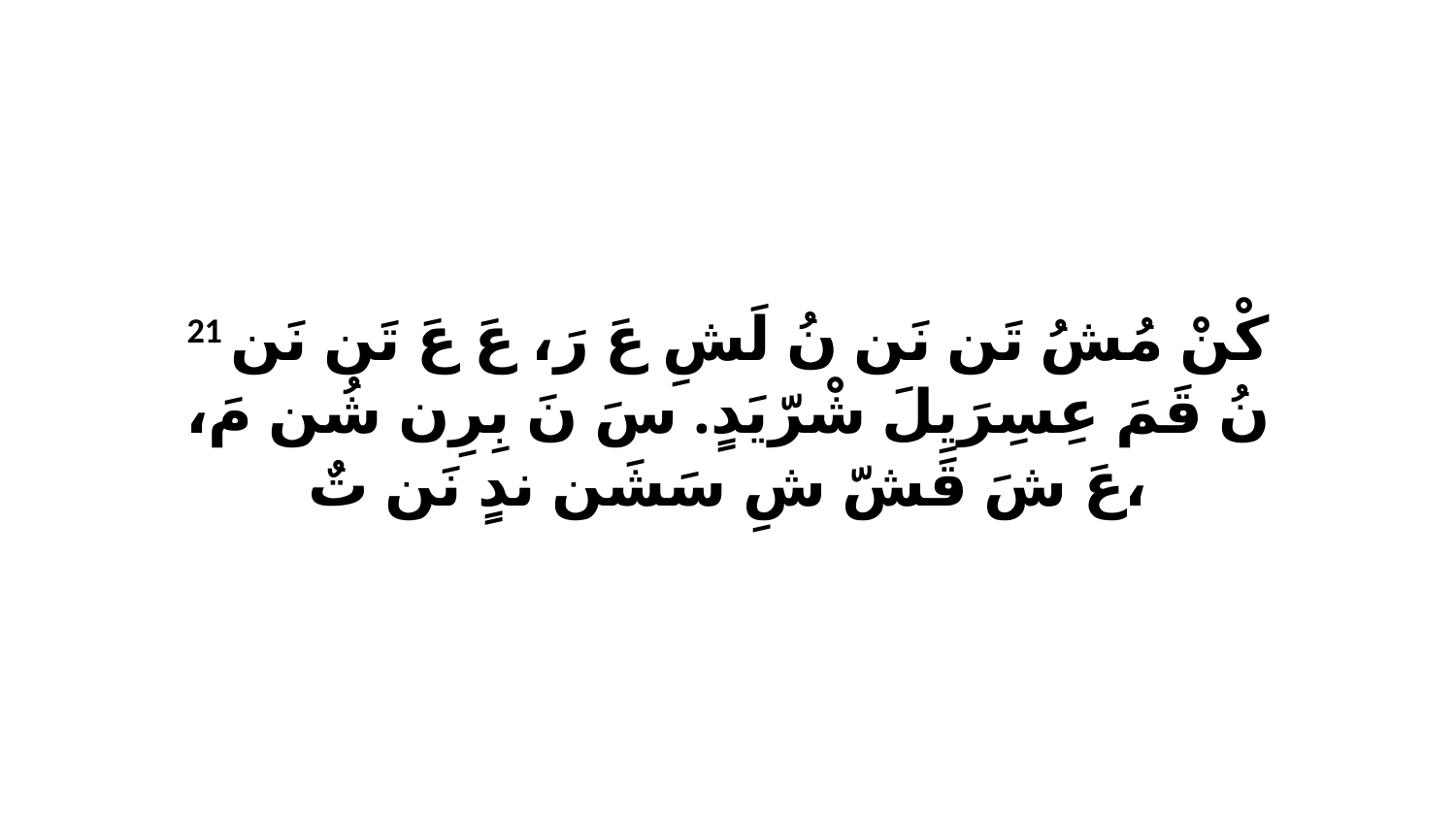

21 كْنْ مُشُ تَن نَن نُ لَشِ عَ رَ، عَ عَ تَن نَن نُ قَمَ عِسِرَيِلَ شْرّيَدٍ. سَ نَ بِرِن شُن مَ، عَ شَ قَشّ شِ سَشَن ندٍ نَن تٌ،